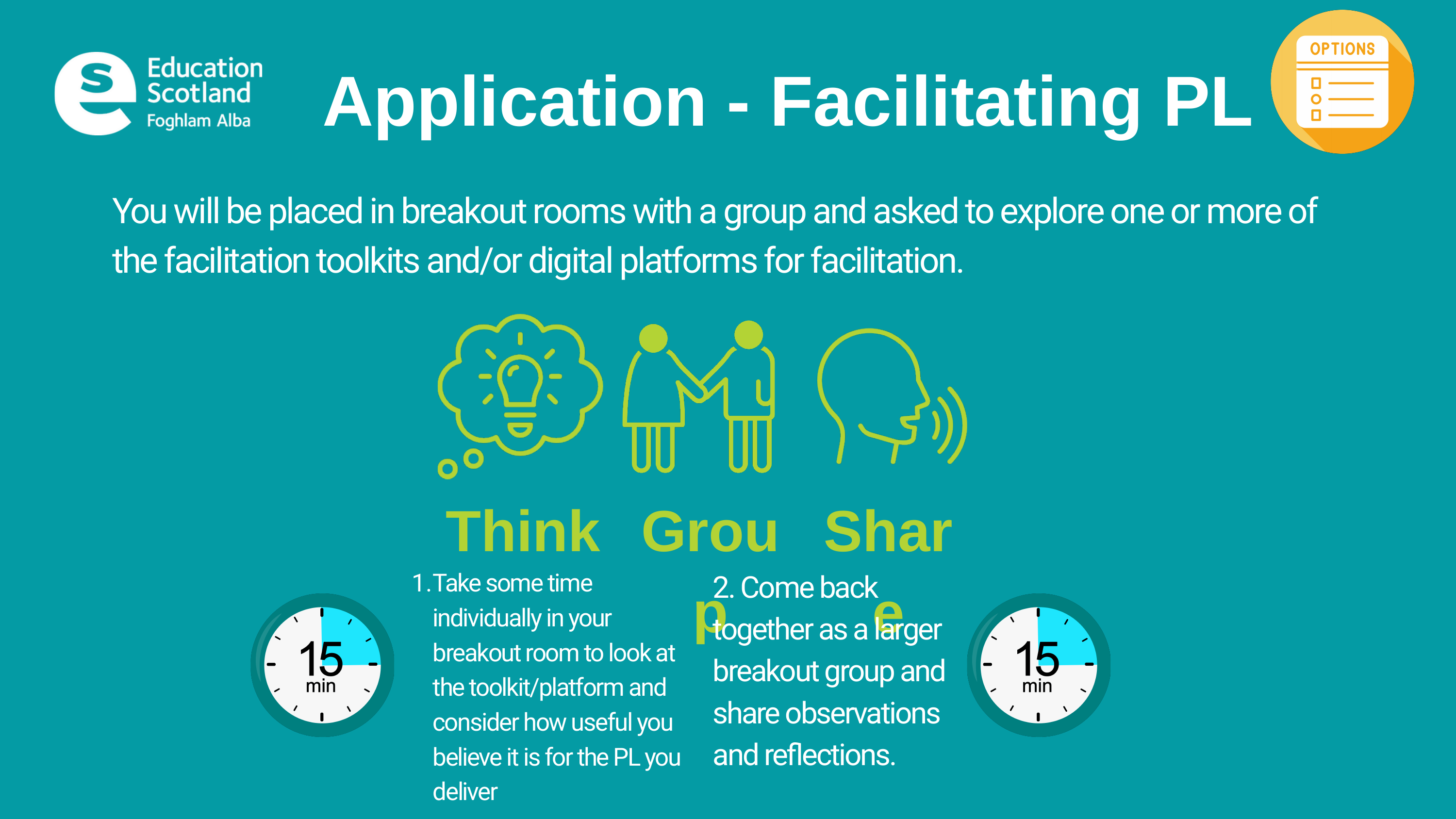

Application - Facilitating PL

You will be placed in breakout rooms with a group and asked to explore one or more of the facilitation toolkits and/or digital platforms for facilitation.

Think
Group
Share
Take some time individually in your breakout room to look at the toolkit/platform and consider how useful you believe it is for the PL you deliver
2. Come back together as a larger breakout group and share observations and reflections.